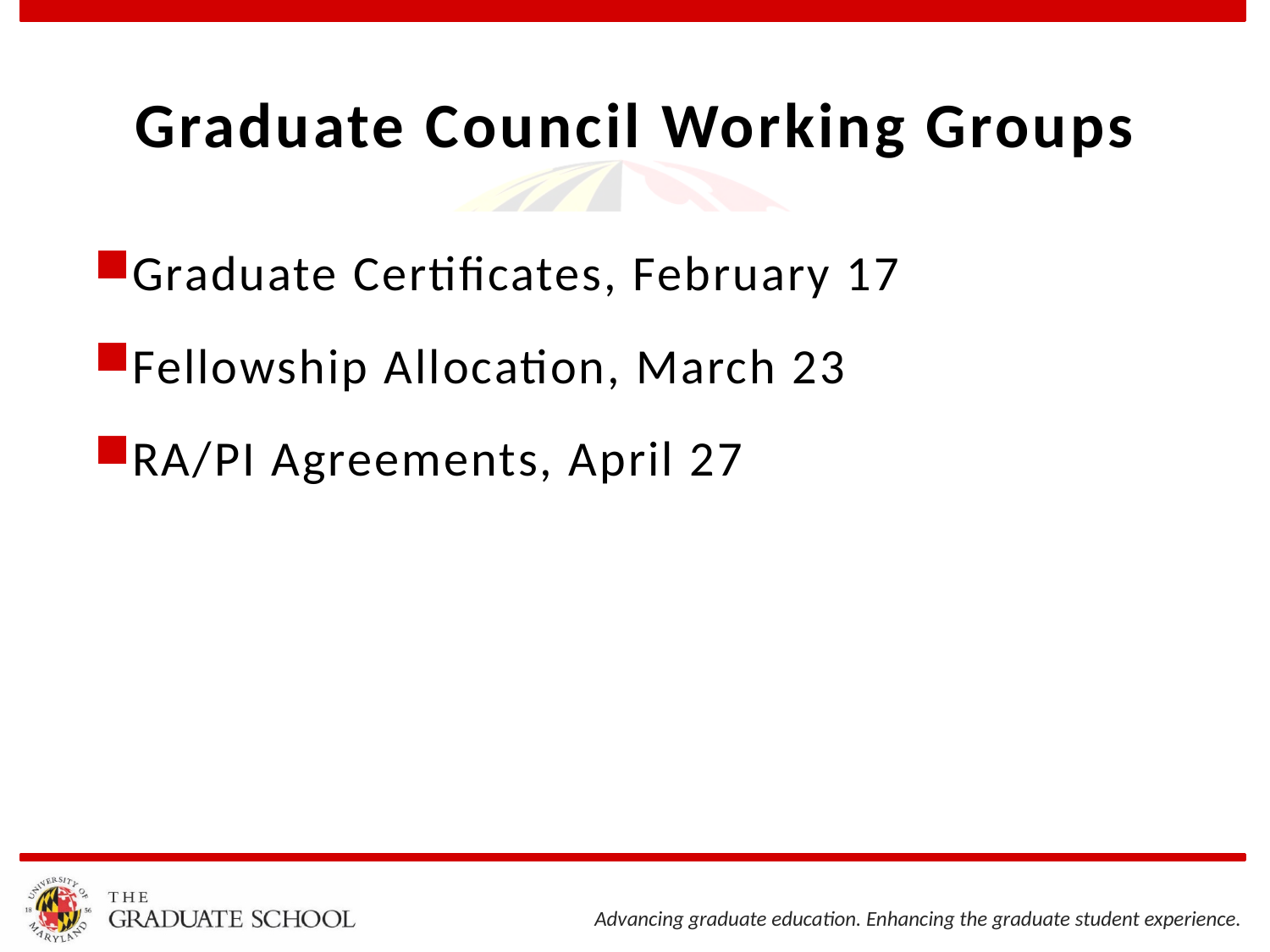

# Graduate Council Working Groups
Graduate Certificates, February 17
Fellowship Allocation, March 23
RA/PI Agreements, April 27